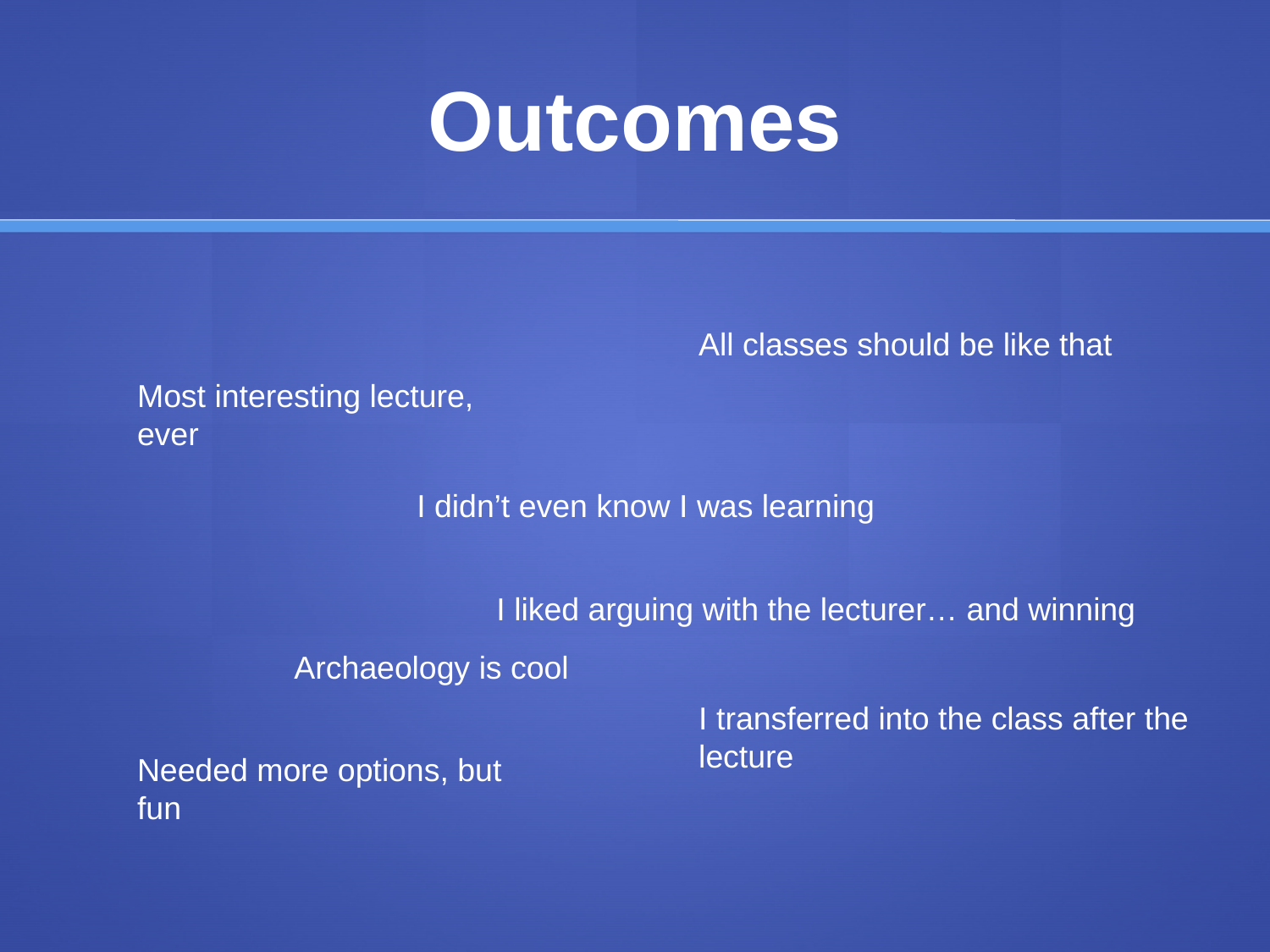

# Outcomes

All classes should be like that
Most interesting lecture, ever
I didn’t even know I was learning
I liked arguing with the lecturer… and winning
Archaeology is cool
I transferred into the class after the lecture
Needed more options, but fun